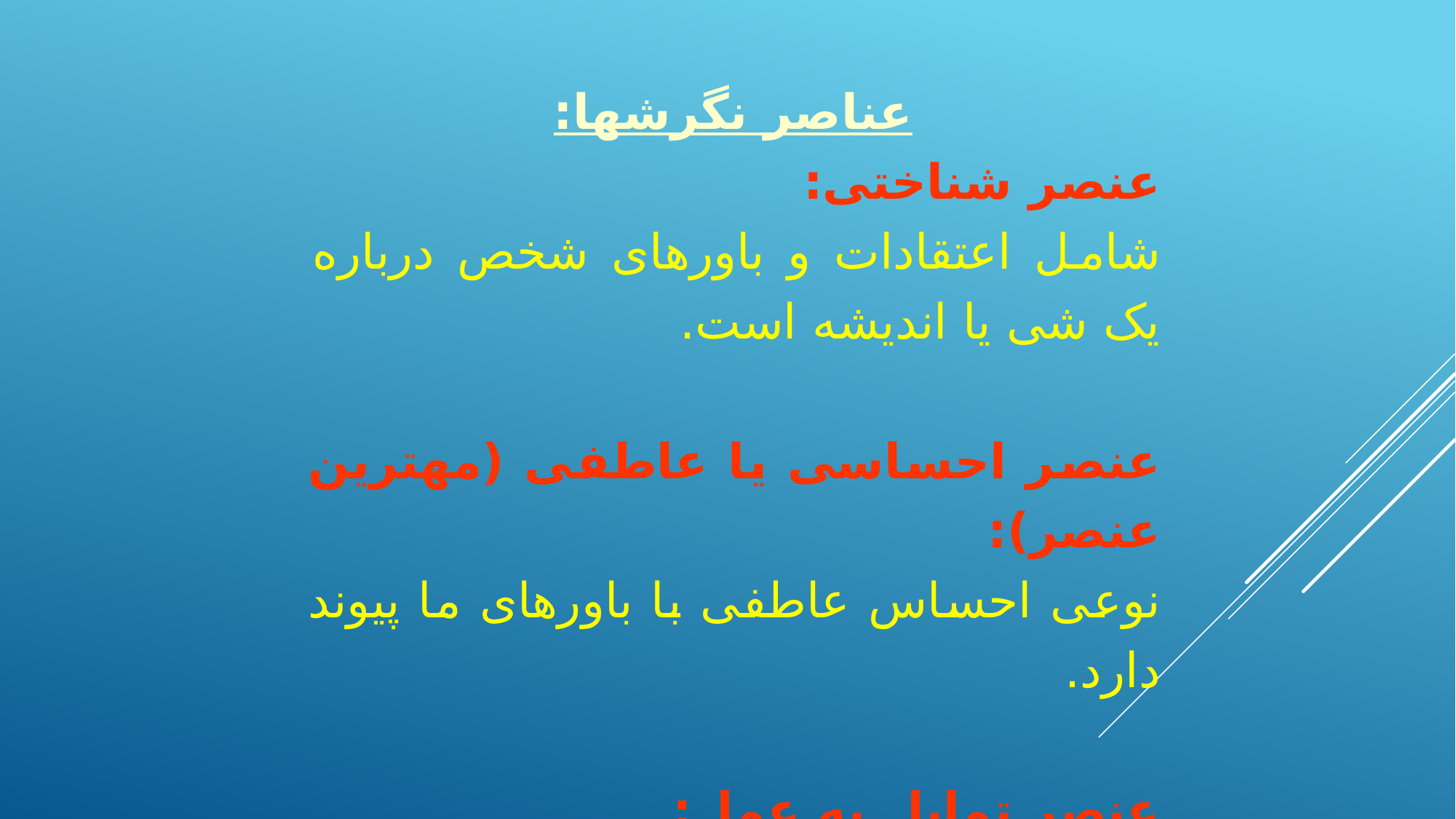

عناصر نگرشها:
عنصر شناختی:
	شامل اعتقادات و باورهای شخص درباره یک شی یا اندیشه است.

عنصر احساسی یا عاطفی (مهترین عنصر):
	نوعی احساس عاطفی با باورهای ما پیوند دارد.

عنصر تمایل به عمل:
	آمادگی برای پاسخگویی به شیوه ای خاص اطلاق می شود.